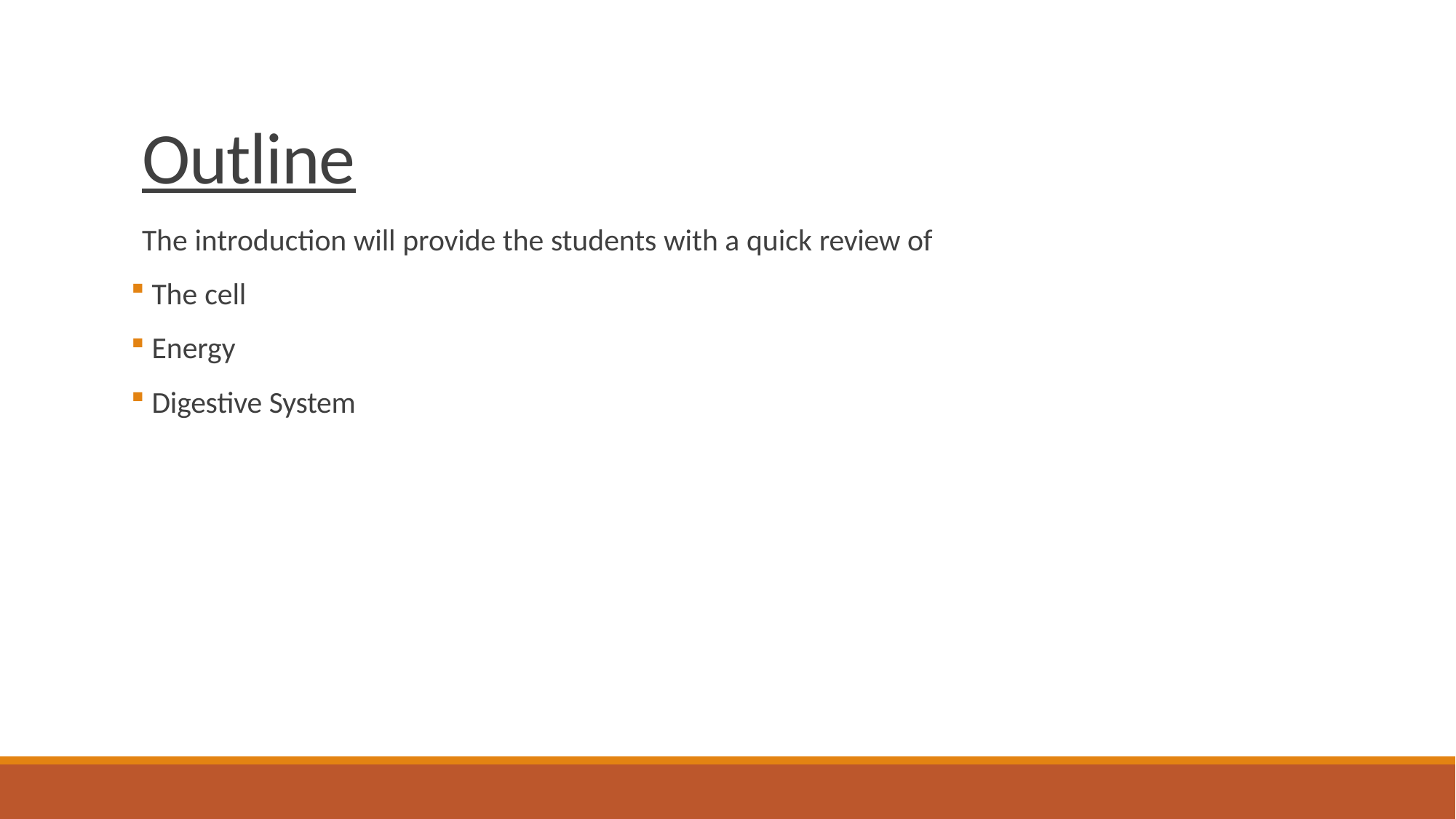

# Outline
The introduction will provide the students with a quick review of
The cell
Energy
Digestive System